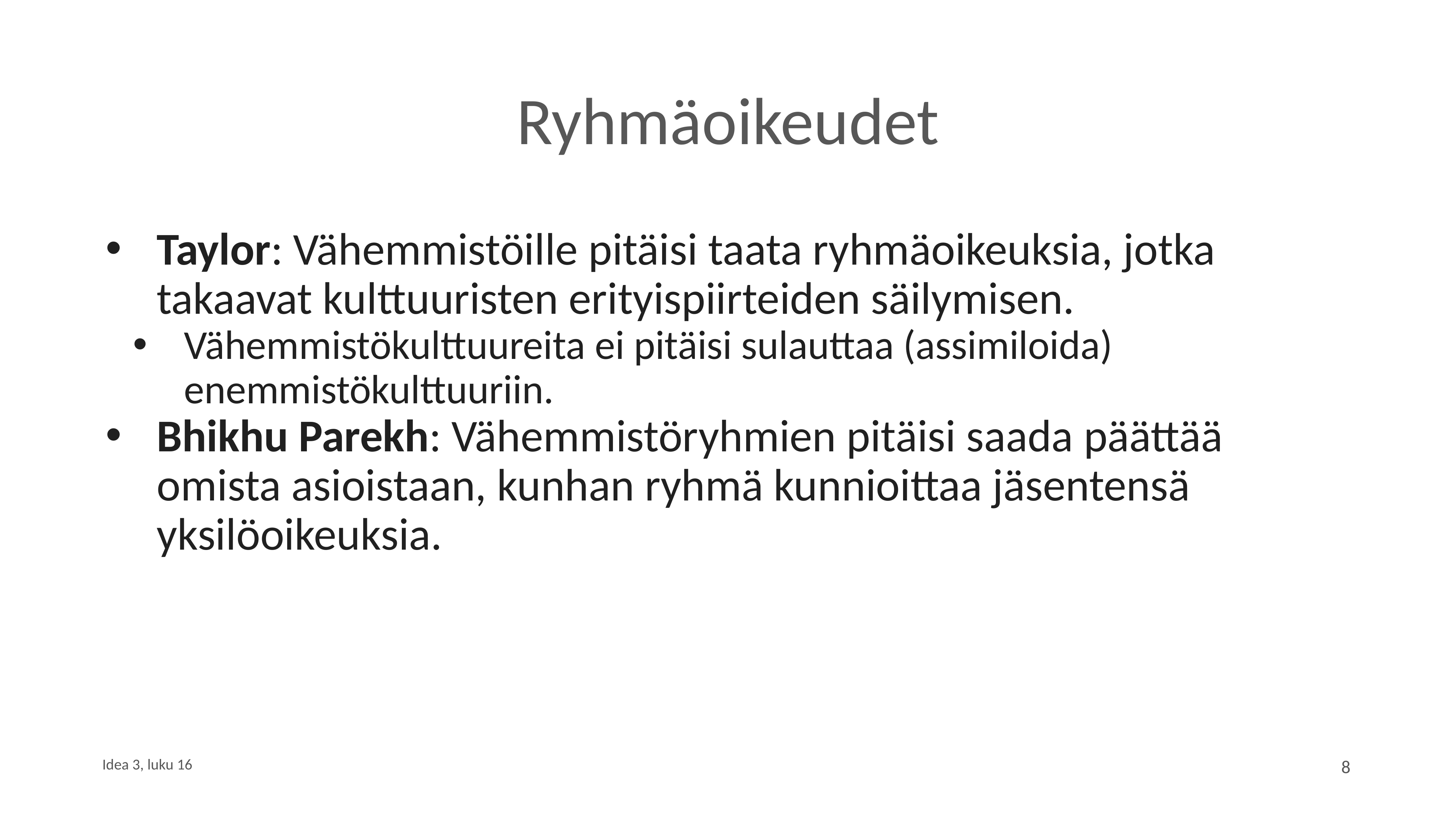

# Ryhmäoikeudet
Taylor: Vähemmistöille pitäisi taata ryhmäoikeuksia, jotka takaavat kulttuuristen erityispiirteiden säilymisen.
Vähemmistökulttuureita ei pitäisi sulauttaa (assimiloida) enemmistökulttuuriin.
Bhikhu Parekh: Vähemmistöryhmien pitäisi saada päättää omista asioistaan, kunhan ryhmä kunnioittaa jäsentensä yksilöoikeuksia.
Idea 3, luku 16
8